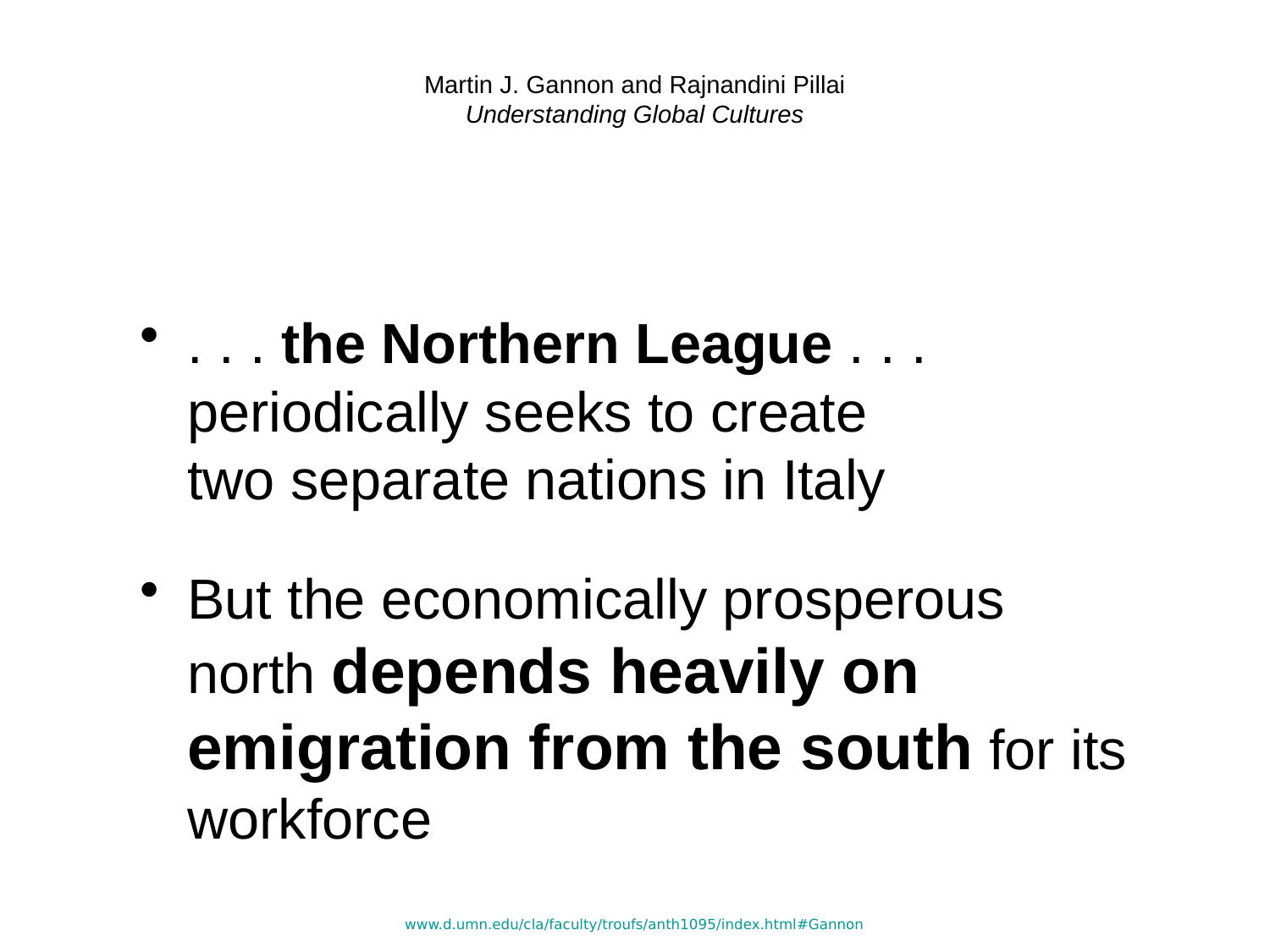

# Martin J. Gannon and Rajnandini Pillai Understanding Global Cultures

. . . the Northern League . . . periodically seeks to create
two separate nations in Italy

But the economically prosperous north depends heavily on emigration from the south for its workforce
www.d.umn.edu/cla/faculty/troufs/anth1095/index.html#Gannon